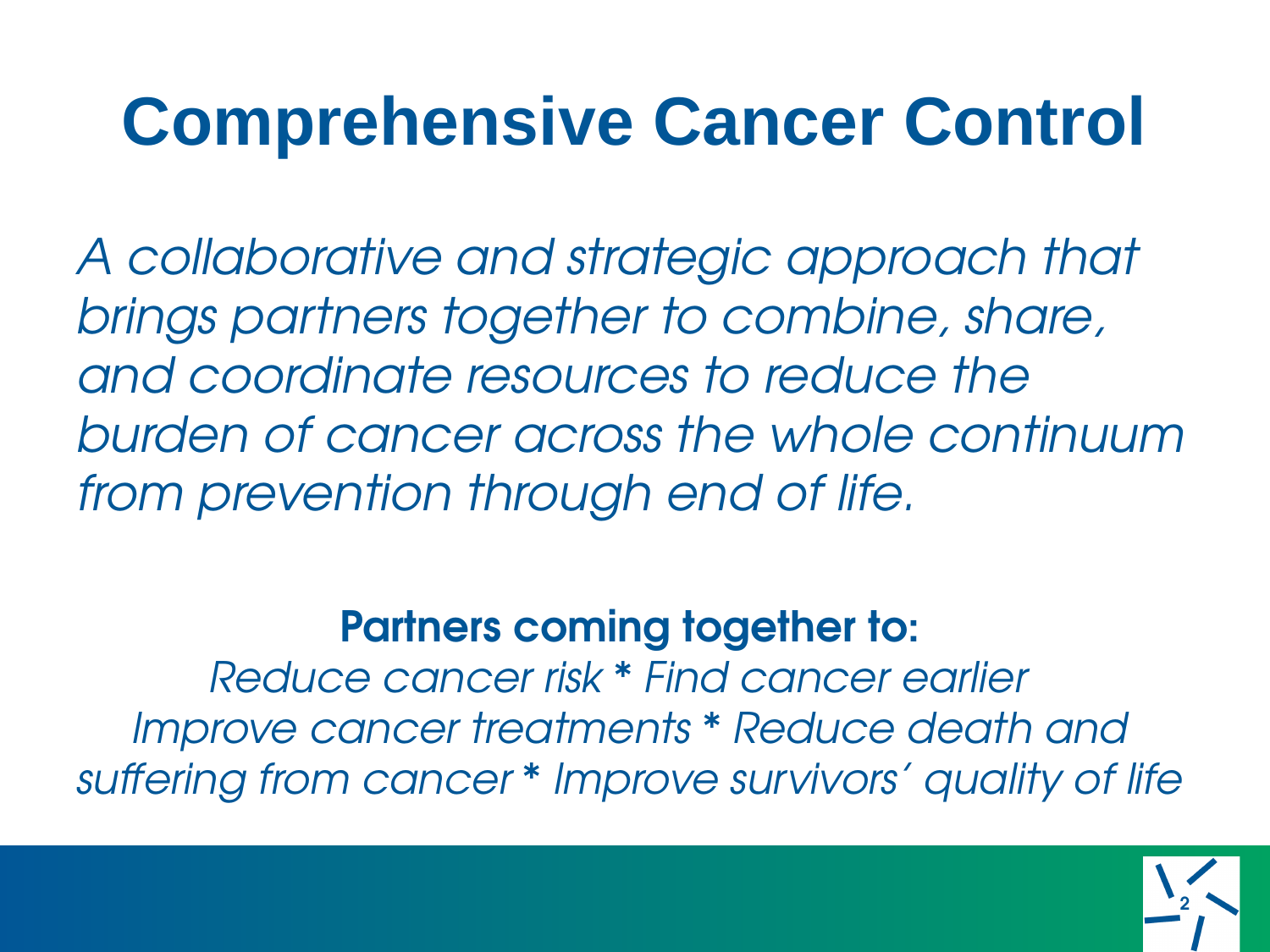

# Comprehensive Cancer Control
A collaborative and strategic approach that brings partners together to combine, share, and coordinate resources to reduce the burden of cancer across the whole continuum from prevention through end of life.
Partners coming together to:
Reduce cancer risk * Find cancer earlier
Improve cancer treatments * Reduce death and suffering from cancer * Improve survivors’ quality of life
2